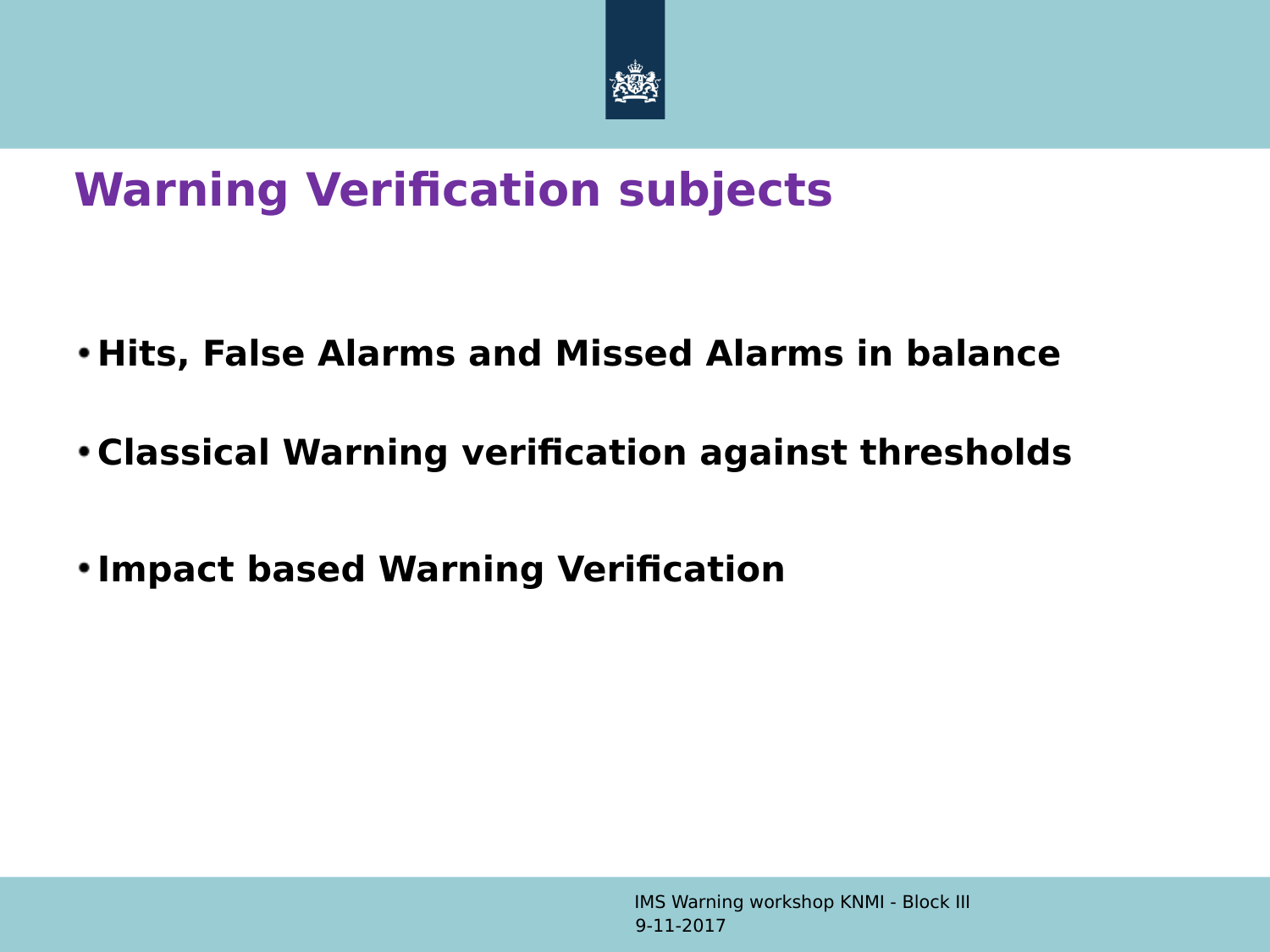

# Warning Verification subjects

Hits, False Alarms and Missed Alarms in balance

Classical Warning verification against thresholds

Impact based Warning Verification

IMS Warning workshop KNMI - Block III
9-11-2017